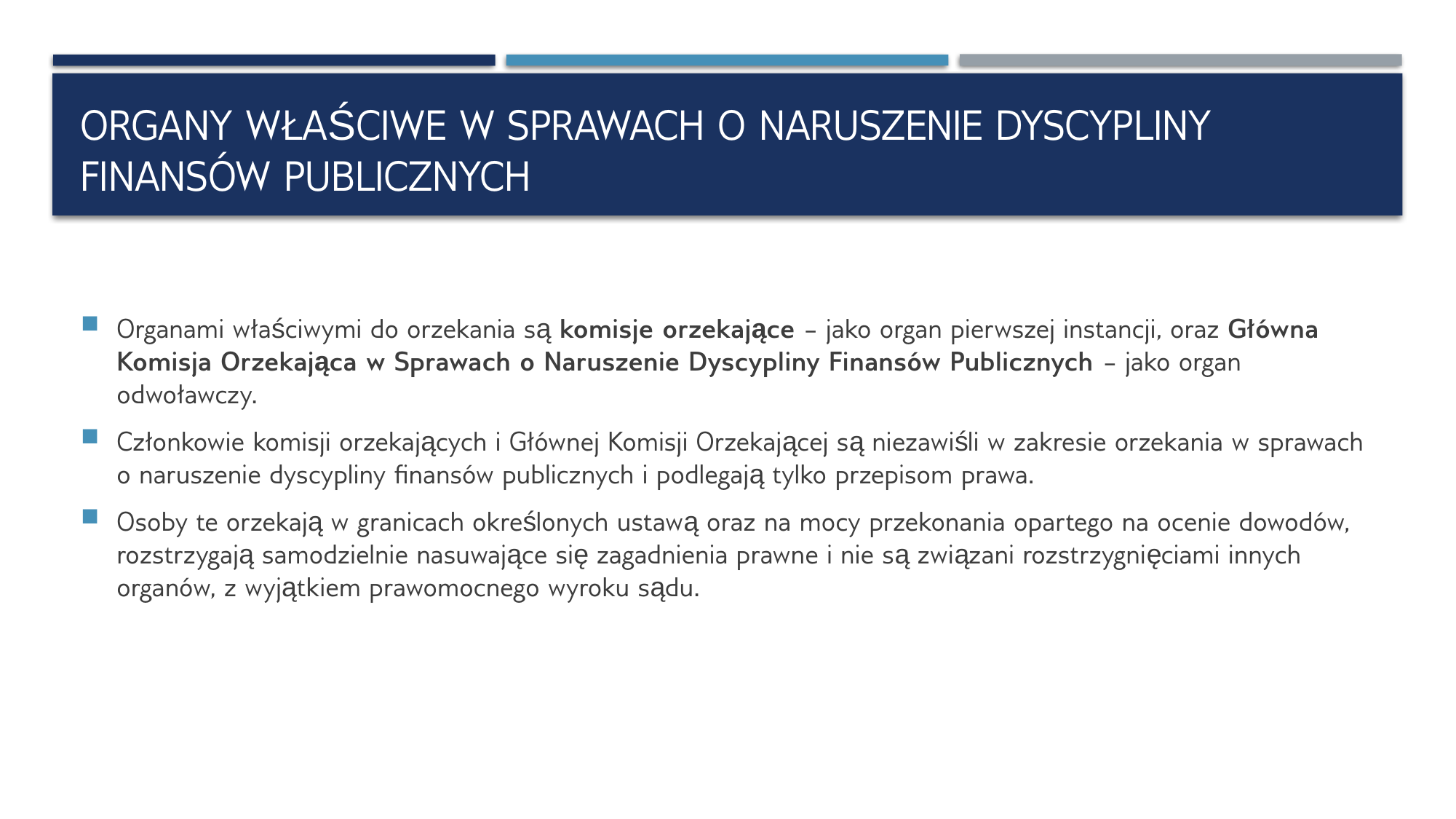

# Organy właściwe w sprawach o naruszenie dyscypliny finansów publicznych
Organami właściwymi do orzekania są komisje orzekające – jako organ pierwszej instancji, oraz Główna Komisja Orzekająca w Sprawach o Naruszenie Dyscypliny Finansów Publicznych – jako organ odwoławczy.
Członkowie komisji orzekających i Głównej Komisji Orzekającej są niezawiśli w zakresie orzekania w sprawach o naruszenie dyscypliny finansów publicznych i podlegają tylko przepisom prawa.
Osoby te orzekają w granicach określonych ustawą oraz na mocy przekonania opartego na ocenie dowodów, rozstrzygają samodzielnie nasuwające się zagadnienia prawne i nie są związani rozstrzygnięciami innych organów, z wyjątkiem prawomocnego wyroku sądu.